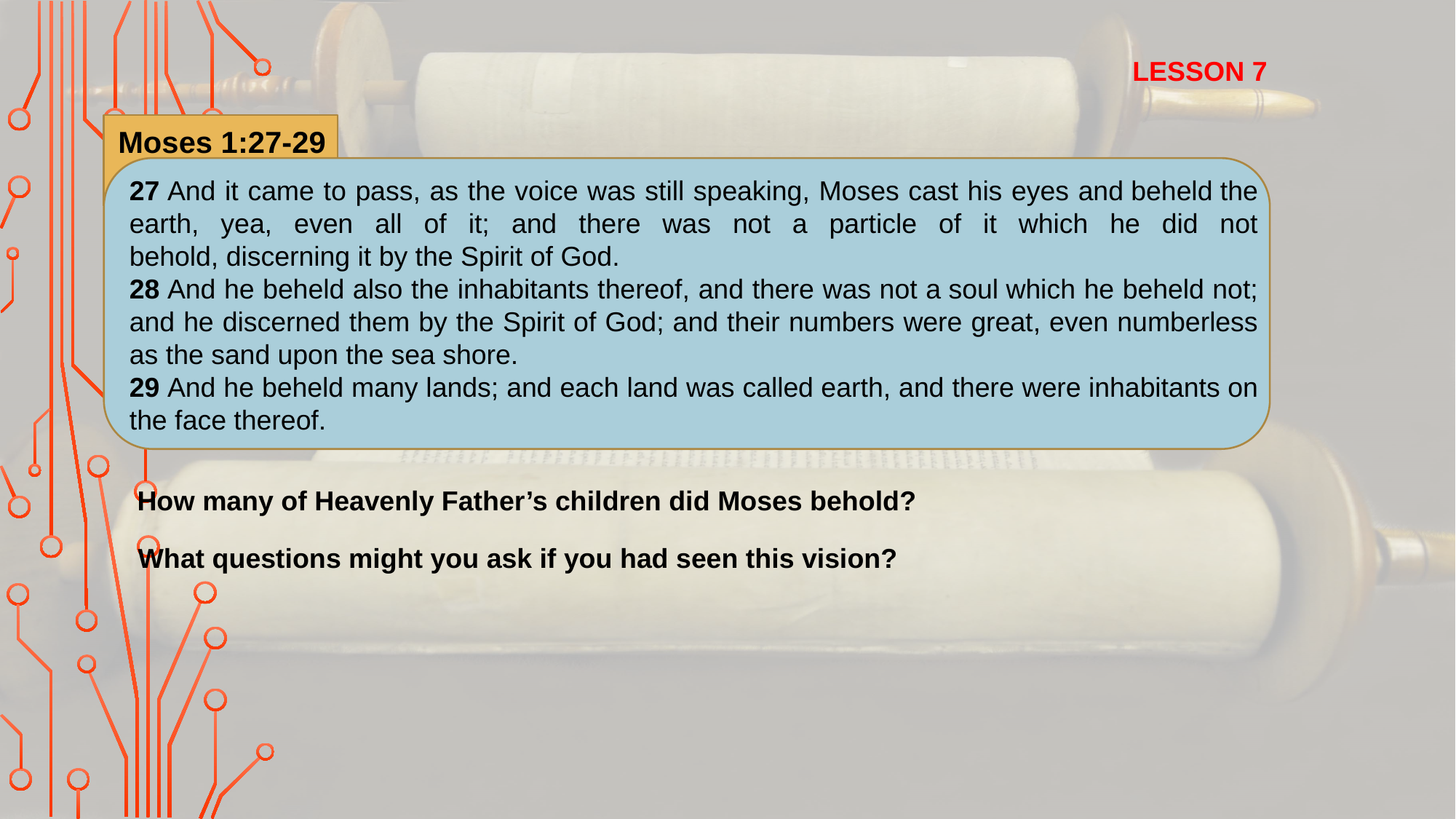

LESSON 7

Moses 1:27-29

27 And it came to pass, as the voice was still speaking, Moses cast his eyes and beheld the earth, yea, even all of it; and there was not a particle of it which he did not behold, discerning it by the Spirit of God.
28 And he beheld also the inhabitants thereof, and there was not a soul which he beheld not; and he discerned them by the Spirit of God; and their numbers were great, even numberless as the sand upon the sea shore.
29 And he beheld many lands; and each land was called earth, and there were inhabitants on the face thereof.
How many of Heavenly Father’s children did Moses behold?
What questions might you ask if you had seen this vision?